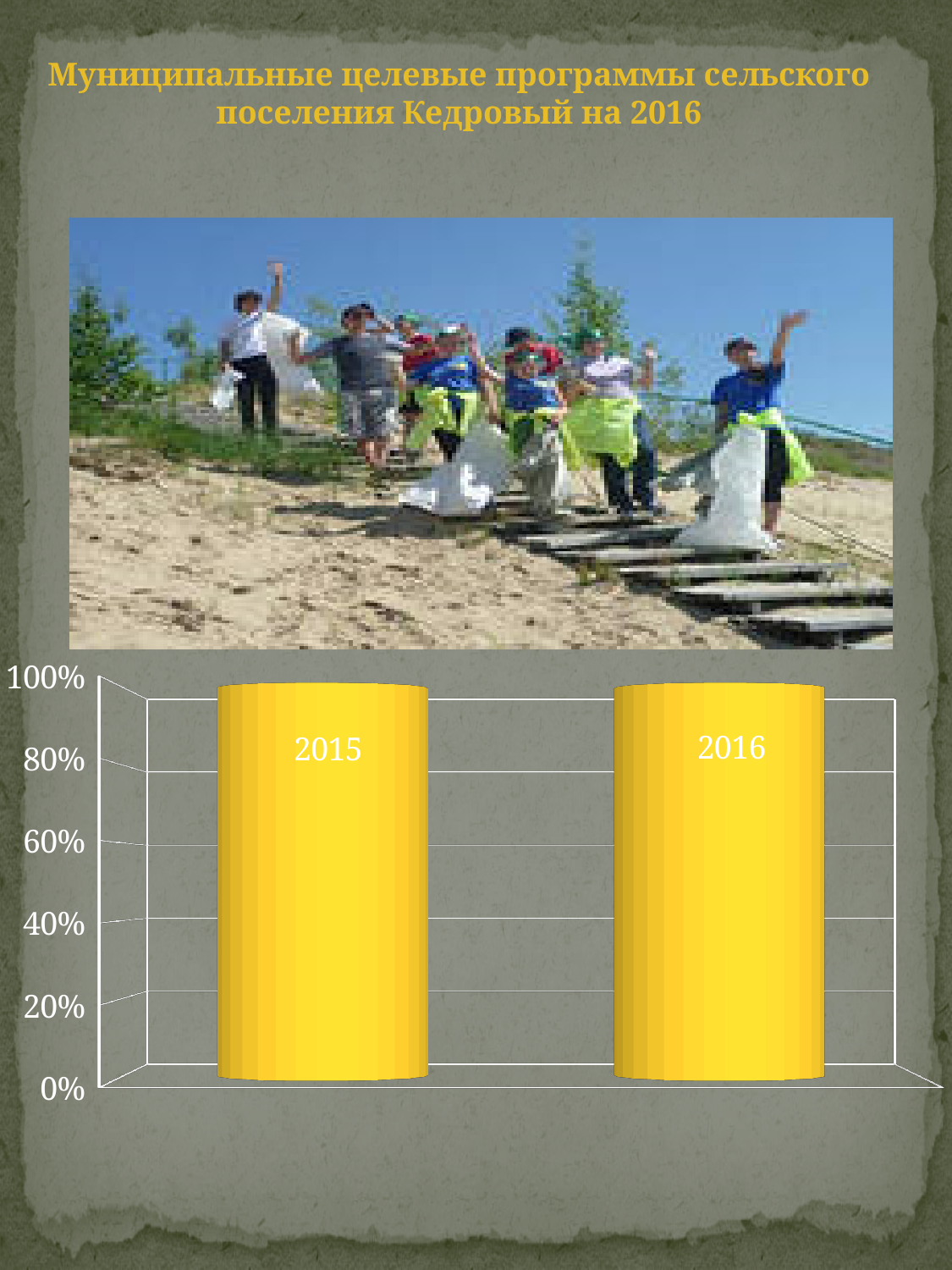

Муниципальные целевые программы сельского поселения Кедровый на 2016

[unsupported chart]